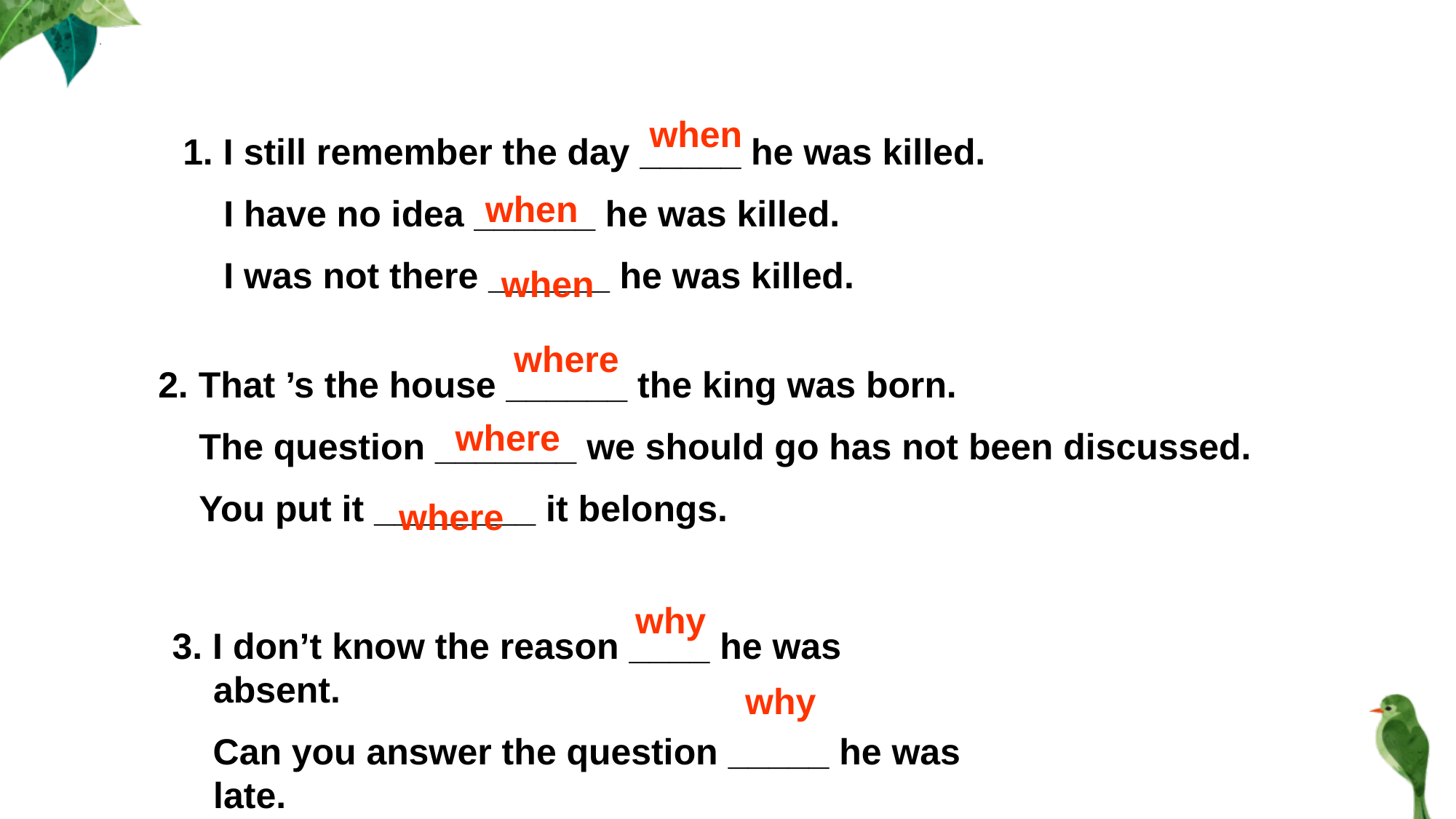

when
1. I still remember the day _____ he was killed.
    I have no idea ______ he was killed.
    I was not there ______ he was killed.
when
when
where
2. That ’s the house ______ the king was born.
    The question _______ we should go has not been discussed.
    You put it ________ it belongs.

where
where
why
3. I don’t know the reason ____ he was absent.
    Can you answer the question _____ he was late.
why